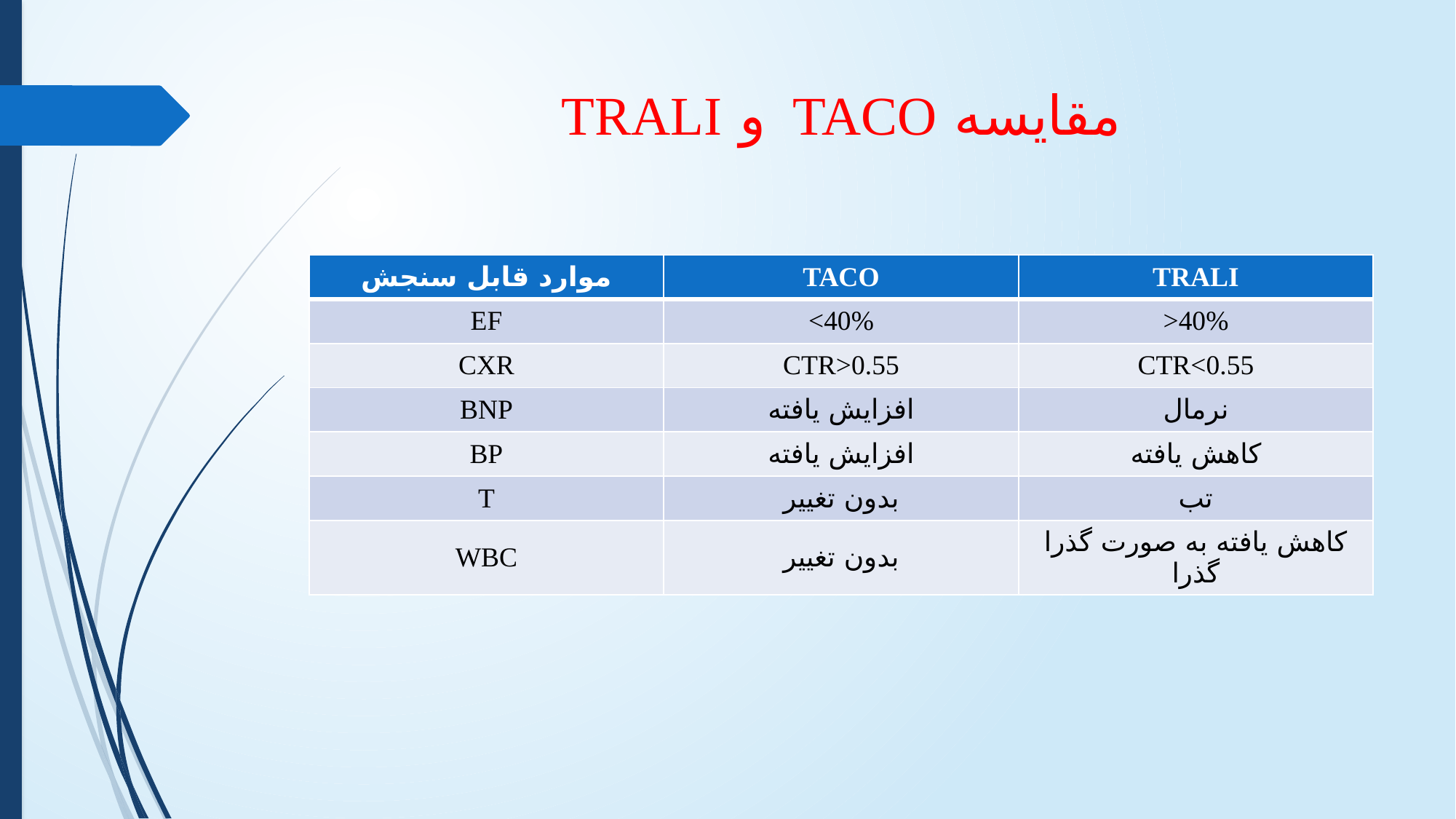

# مقایسه TACO  و TRALI
| موارد قابل سنجش | TACO | TRALI |
| --- | --- | --- |
| EF | <40% | >40% |
| CXR | CTR>0.55 | CTR<0.55 |
| BNP | افزایش یافته | نرمال |
| BP | افزایش یافته | کاهش یافته |
| T | بدون تغییر | تب |
| WBC | بدون تغییر | کاهش یافته به صورت گذرا گذرا |